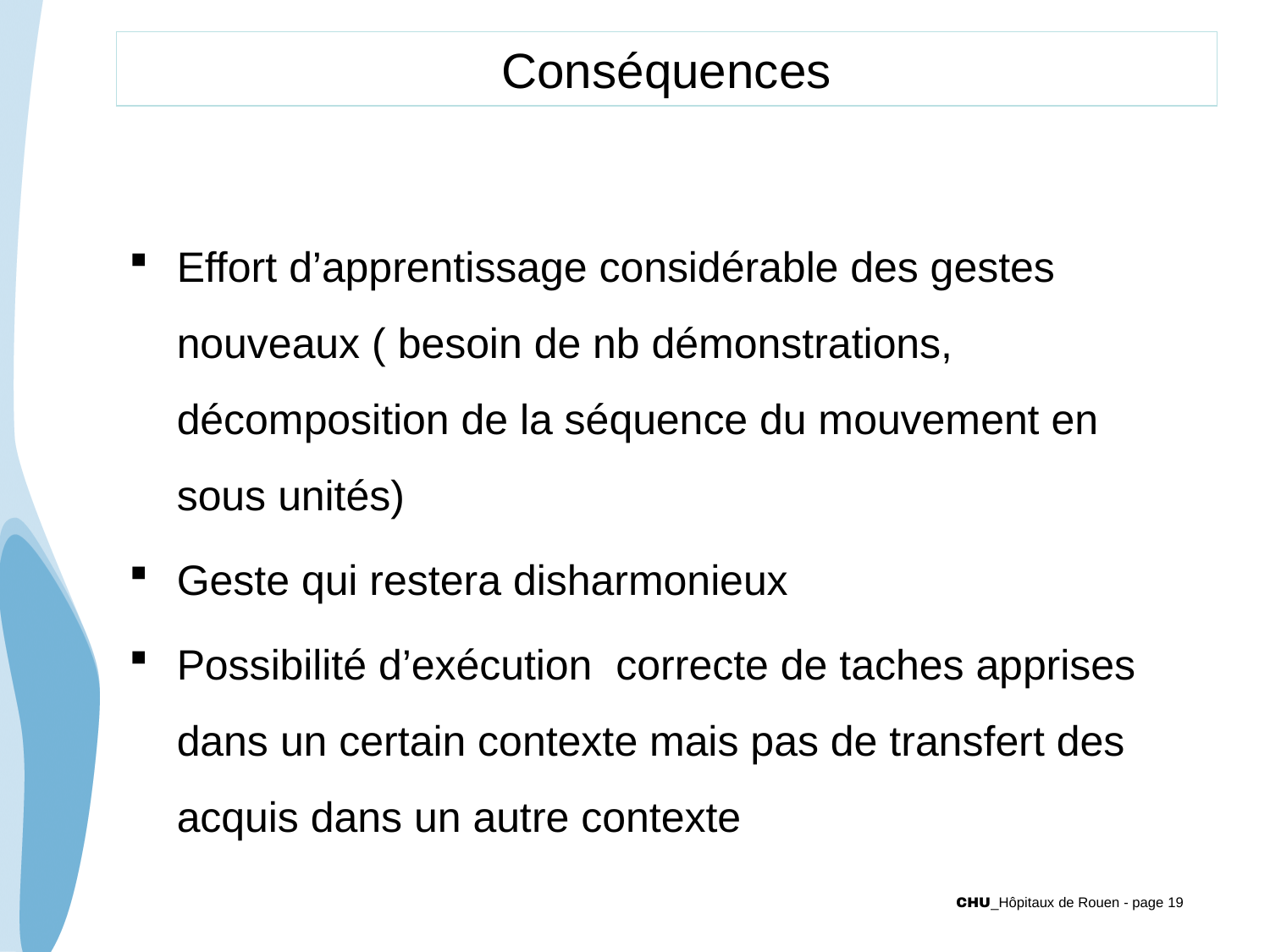

# Conséquences
Effort d’apprentissage considérable des gestes nouveaux ( besoin de nb démonstrations, décomposition de la séquence du mouvement en sous unités)
Geste qui restera disharmonieux
Possibilité d’exécution  correcte de taches apprises dans un certain contexte mais pas de transfert des acquis dans un autre contexte